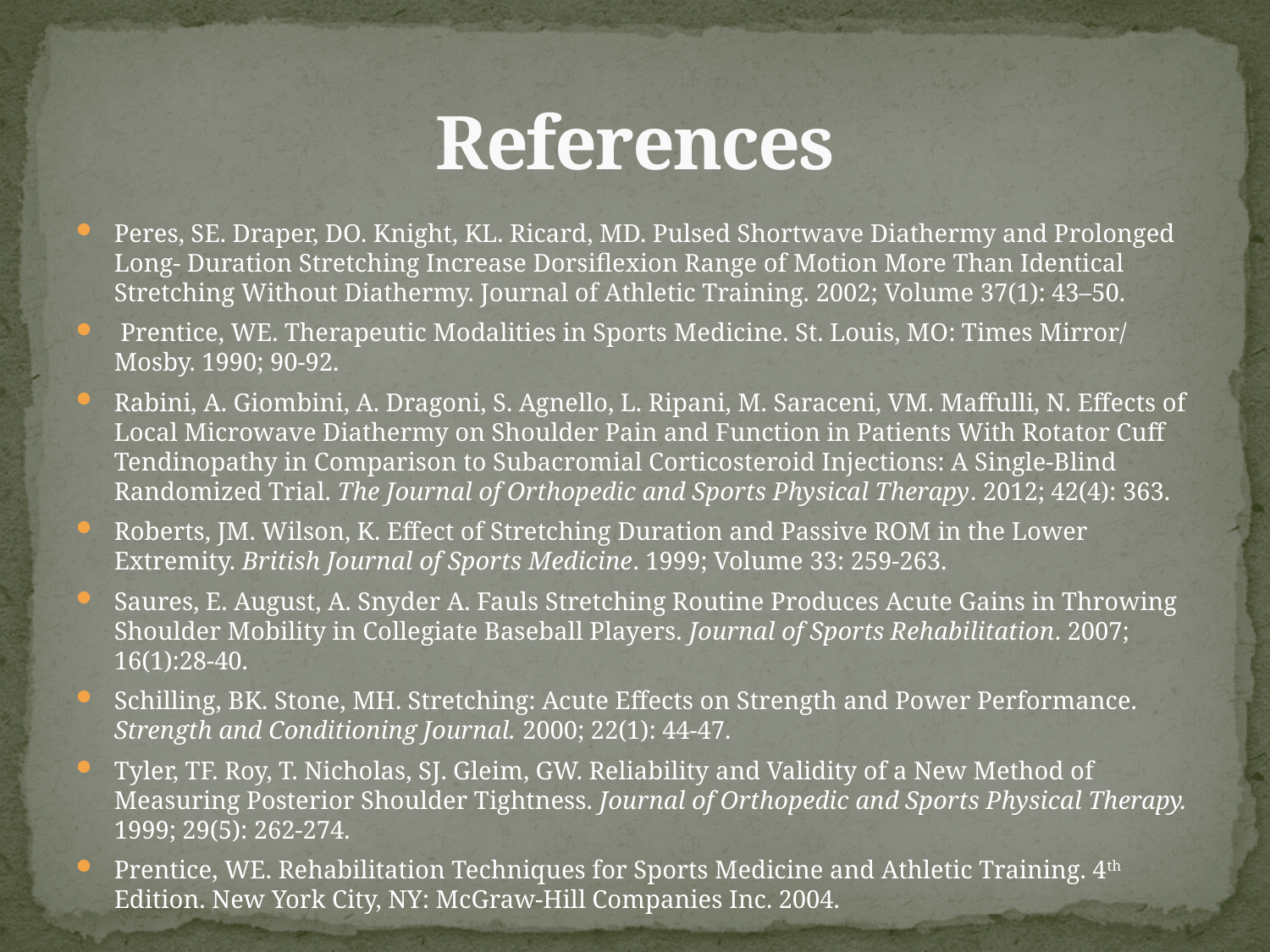

# References
Peres, SE. Draper, DO. Knight, KL. Ricard, MD. Pulsed Shortwave Diathermy and Prolonged Long- Duration Stretching Increase Dorsiflexion Range of Motion More Than Identical Stretching Without Diathermy. Journal of Athletic Training. 2002; Volume 37(1): 43–50.
 Prentice, WE. Therapeutic Modalities in Sports Medicine. St. Louis, MO: Times Mirror/ Mosby. 1990; 90-92.
Rabini, A. Giombini, A. Dragoni, S. Agnello, L. Ripani, M. Saraceni, VM. Maffulli, N. Effects of Local Microwave Diathermy on Shoulder Pain and Function in Patients With Rotator Cuff Tendinopathy in Comparison to Subacromial Corticosteroid Injections: A Single-Blind Randomized Trial. The Journal of Orthopedic and Sports Physical Therapy. 2012; 42(4): 363.
Roberts, JM. Wilson, K. Effect of Stretching Duration and Passive ROM in the Lower Extremity. British Journal of Sports Medicine. 1999; Volume 33: 259-263.
Saures, E. August, A. Snyder A. Fauls Stretching Routine Produces Acute Gains in Throwing Shoulder Mobility in Collegiate Baseball Players. Journal of Sports Rehabilitation. 2007; 16(1):28-40.
Schilling, BK. Stone, MH. Stretching: Acute Effects on Strength and Power Performance. Strength and Conditioning Journal. 2000; 22(1): 44-47.
Tyler, TF. Roy, T. Nicholas, SJ. Gleim, GW. Reliability and Validity of a New Method of Measuring Posterior Shoulder Tightness. Journal of Orthopedic and Sports Physical Therapy. 1999; 29(5): 262-274.
Prentice, WE. Rehabilitation Techniques for Sports Medicine and Athletic Training. 4th Edition. New York City, NY: McGraw-Hill Companies Inc. 2004.